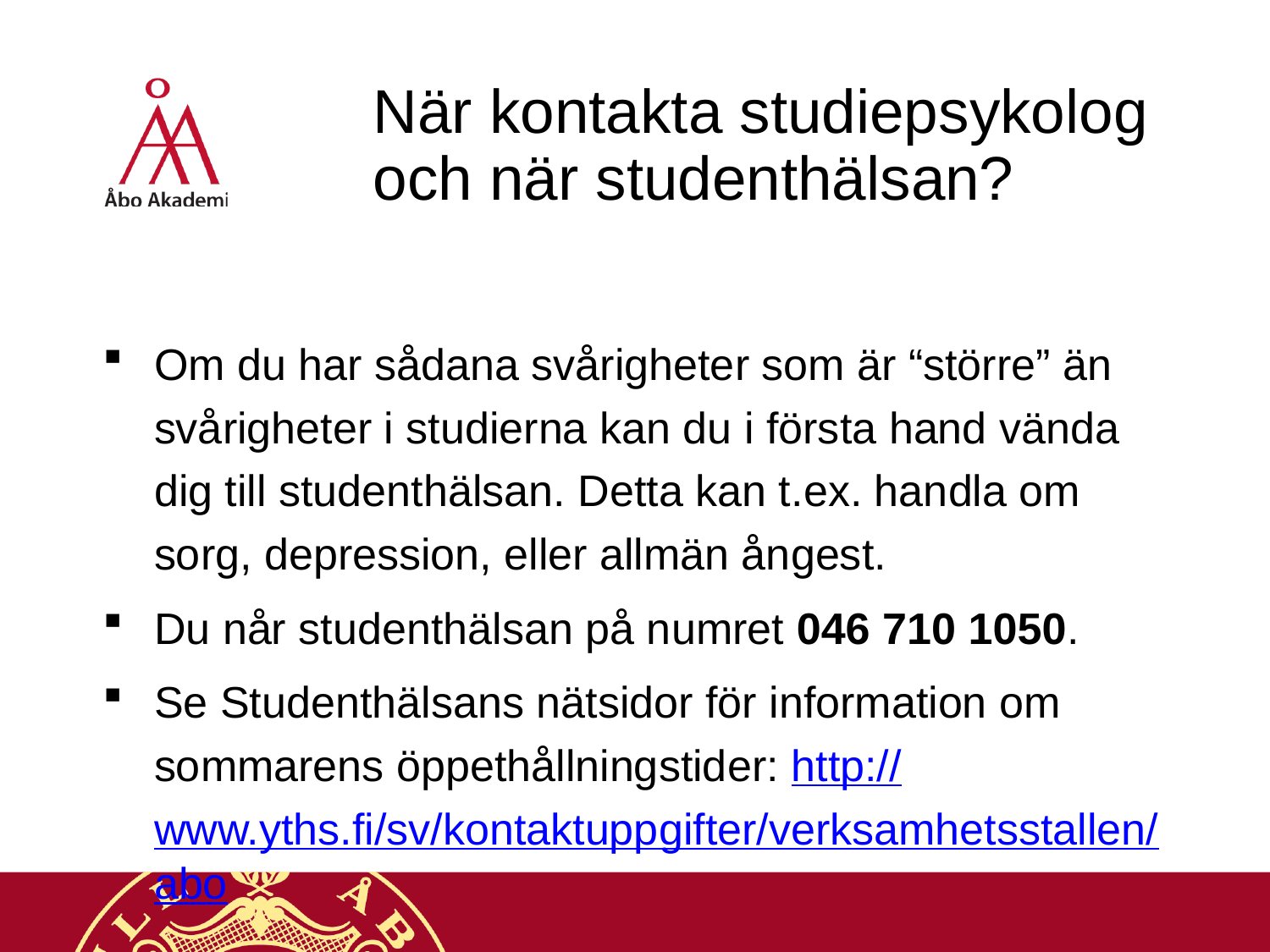

# När kontakta studiepsykolog och när studenthälsan?
Om du har sådana svårigheter som är “större” än svårigheter i studierna kan du i första hand vända dig till studenthälsan. Detta kan t.ex. handla om sorg, depression, eller allmän ångest.
Du når studenthälsan på numret 046 710 1050.
Se Studenthälsans nätsidor för information om sommarens öppethållningstider: http://www.yths.fi/sv/kontaktuppgifter/verksamhetsstallen/abo